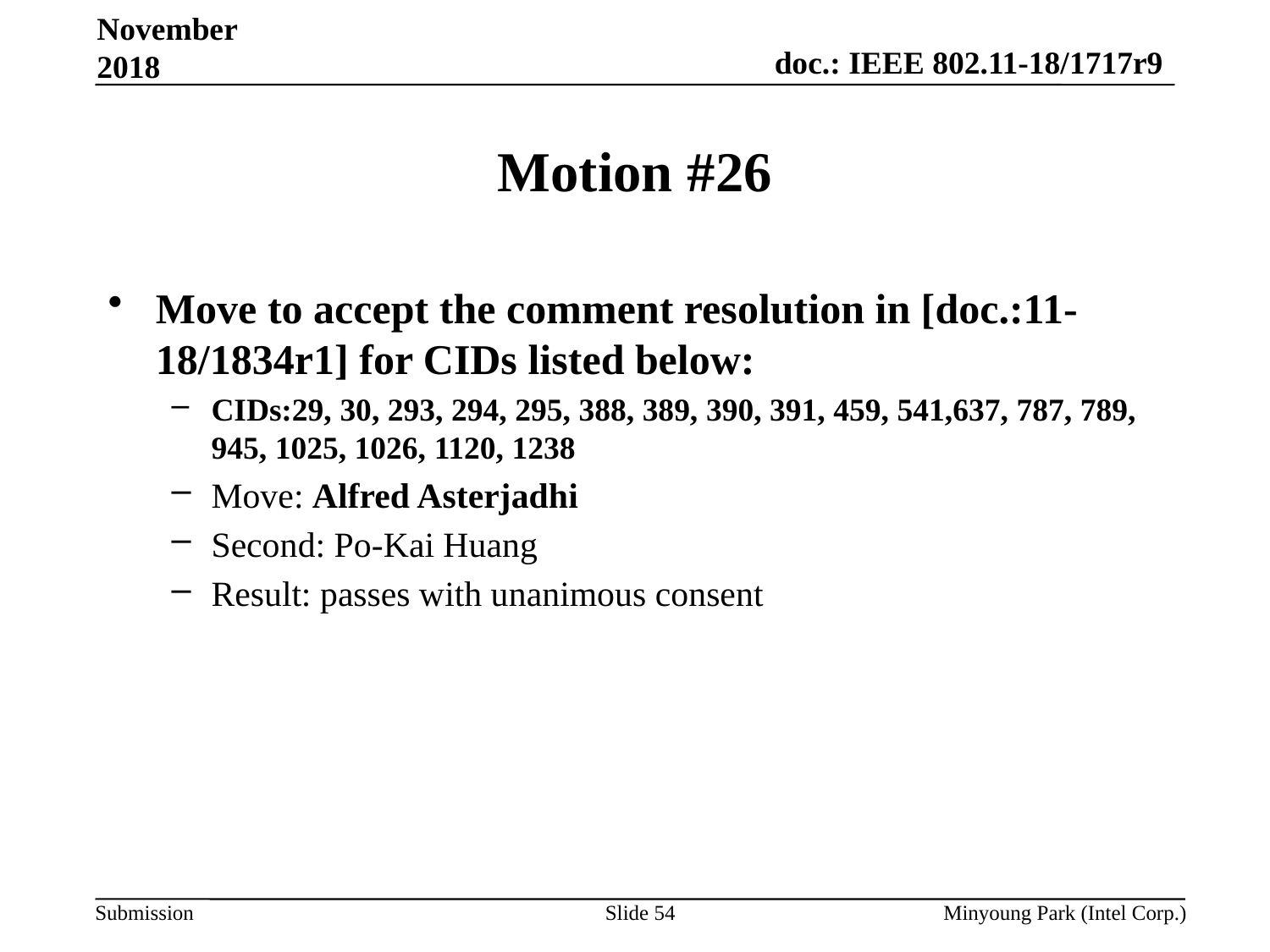

November 2018
# Motion #26
Move to accept the comment resolution in [doc.:11-18/1834r1] for CIDs listed below:
CIDs:29, 30, 293, 294, 295, 388, 389, 390, 391, 459, 541,637, 787, 789, 945, 1025, 1026, 1120, 1238
Move: Alfred Asterjadhi
Second: Po-Kai Huang
Result: passes with unanimous consent
Slide 54
Minyoung Park (Intel Corp.)